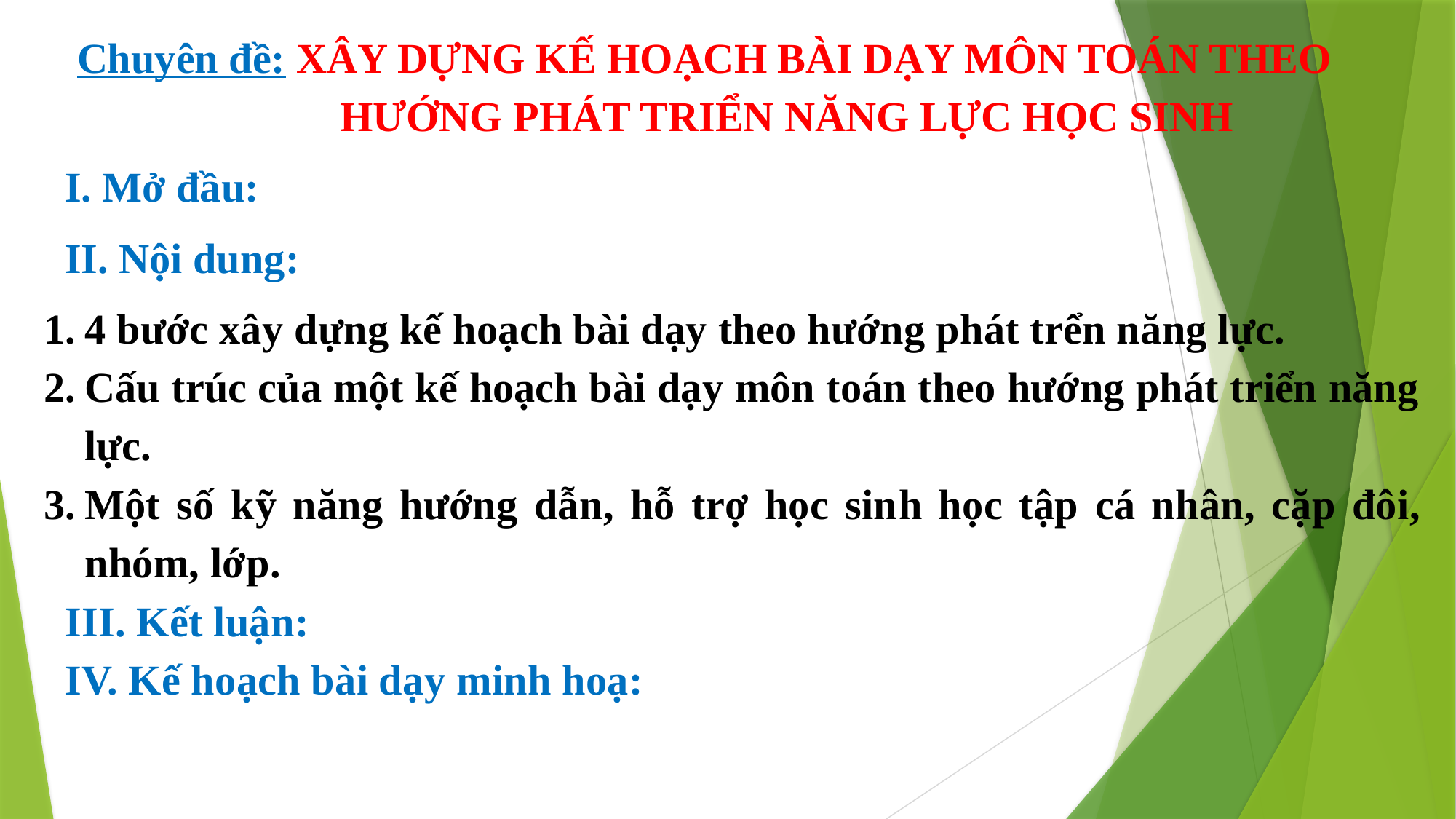

Chuyên đề: XÂY DỰNG KẾ HOẠCH BÀI DẠY MÔN TOÁN THEO     		HƯỚNG PHÁT TRIỂN NĂNG LỰC HỌC SINH
  I. Mở đầu:
  II. Nội dung:
4 bước xây dựng kế hoạch bài dạy theo hướng phát trển năng lực.
Cấu trúc của một kế hoạch bài dạy môn toán theo hướng phát triển năng lực.
Một số kỹ năng hướng dẫn, hỗ trợ học sinh học tập cá nhân, cặp đôi, nhóm, lớp.
  III. Kết luận:
  IV. Kế hoạch bài dạy minh hoạ: